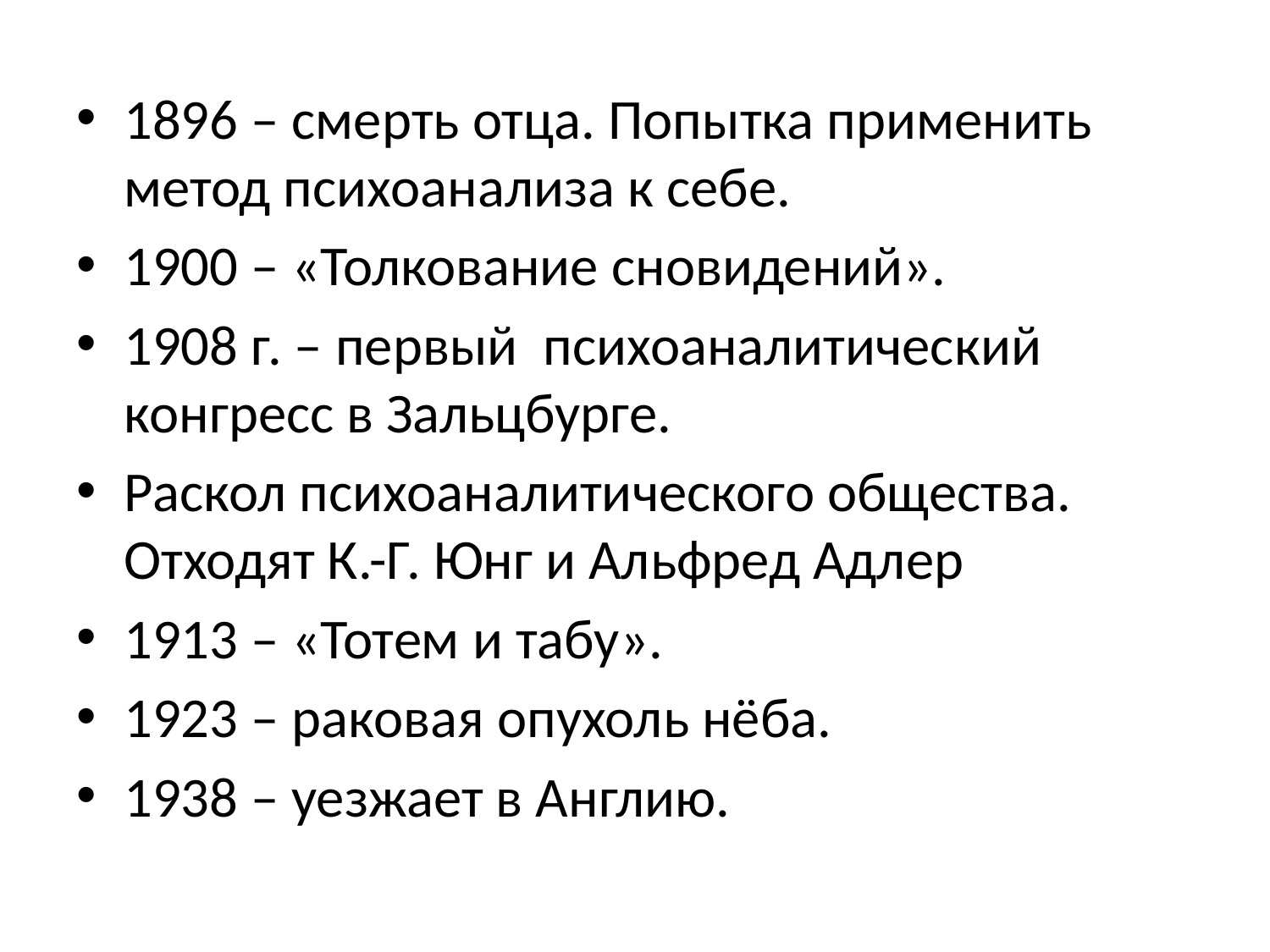

1896 – смерть отца. Попытка применить метод психоанализа к себе.
1900 – «Толкование сновидений».
1908 г. – первый  психоаналитический конгресс в Зальцбурге.
Раскол психоаналитического общества. Отходят К.-Г. Юнг и Альфред Адлер
1913 – «Тотем и табу».
1923 – раковая опухоль нёба.
1938 – уезжает в Англию.